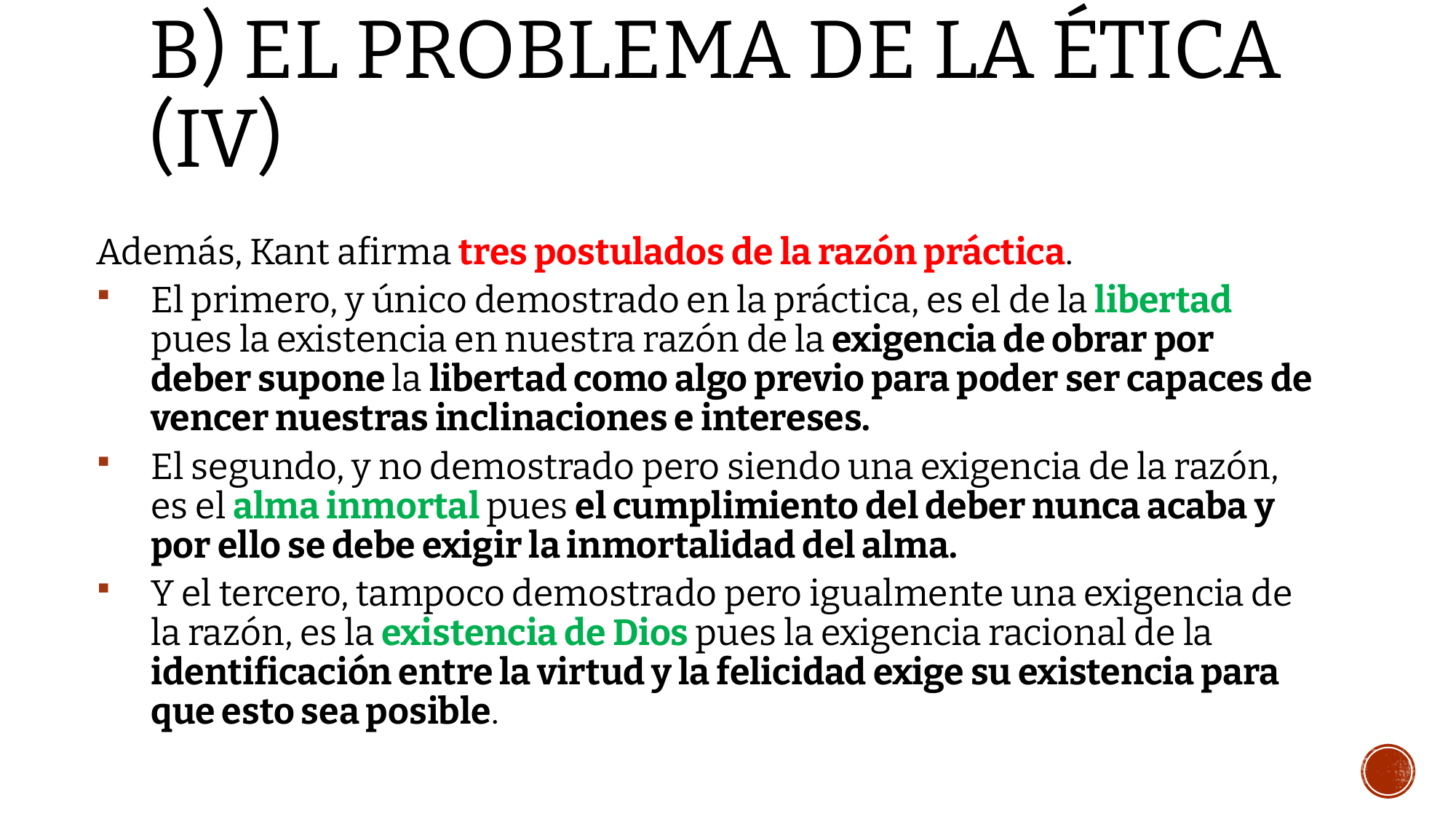

# B) El problema de la ÉTICA (iv)

Además, Kant afirma tres postulados de la razón práctica.
El primero, y único demostrado en la práctica, es el de la libertad pues la existencia en nuestra razón de la exigencia de obrar por deber supone la libertad como algo previo para poder ser capaces de vencer nuestras inclinaciones e intereses.
El segundo, y no demostrado pero siendo una exigencia de la razón, es el alma inmortal pues el cumplimiento del deber nunca acaba y por ello se debe exigir la inmortalidad del alma.
Y el tercero, tampoco demostrado pero igualmente una exigencia de la razón, es la existencia de Dios pues la exigencia racional de la identificación entre la virtud y la felicidad exige su existencia para que esto sea posible.